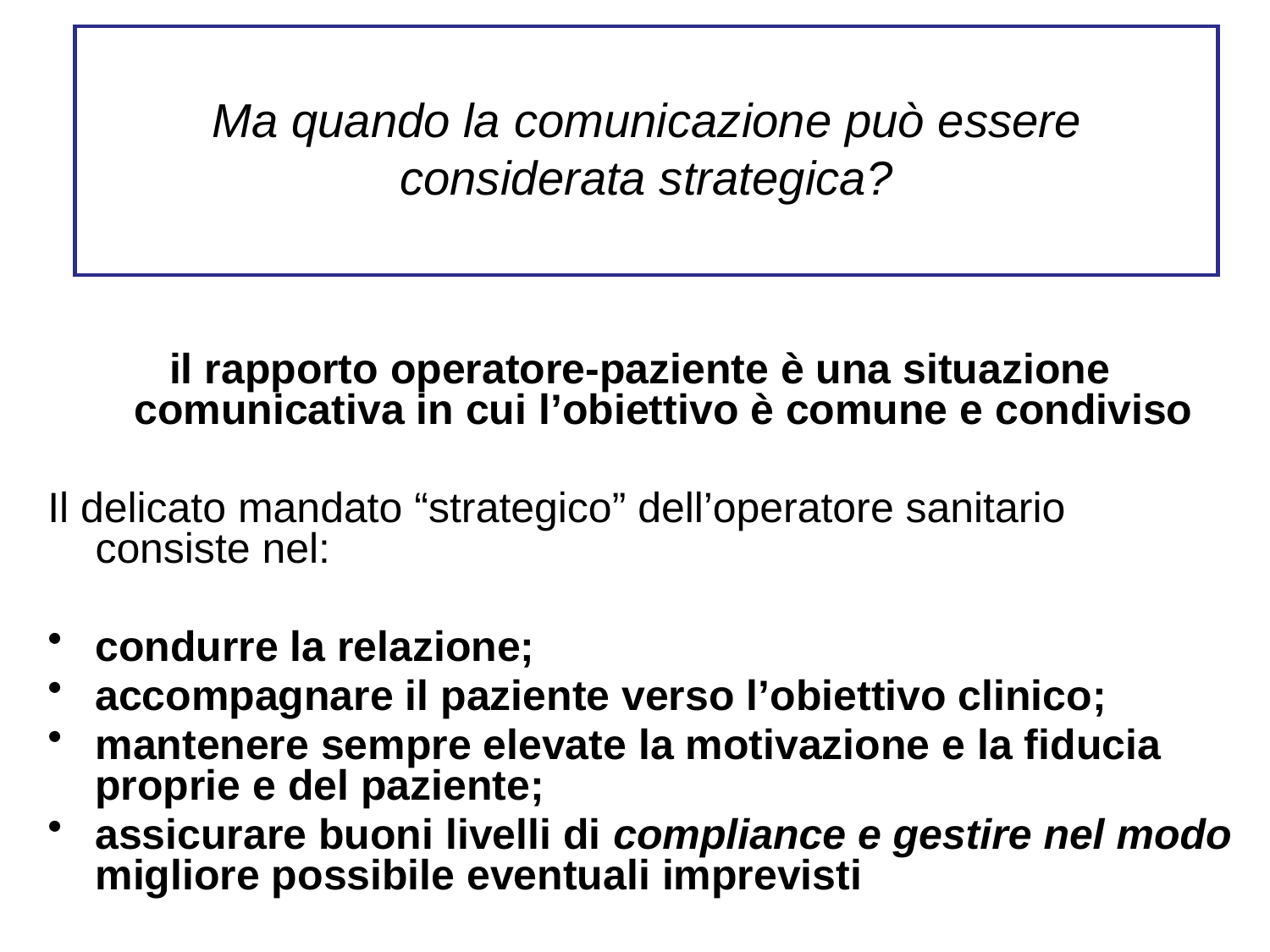

Ma quando la comunicazione può essere considerata strategica?

il rapporto operatore-paziente è una situazione comunicativa in cui l’obiettivo è comune e condiviso

Il delicato mandato “strategico” dell’operatore sanitario consiste nel:

condurre la relazione;
accompagnare il paziente verso l’obiettivo clinico;
mantenere sempre elevate la motivazione e la fiducia proprie e del paziente;
assicurare buoni livelli di compliance e gestire nel modo migliore possibile eventuali imprevisti